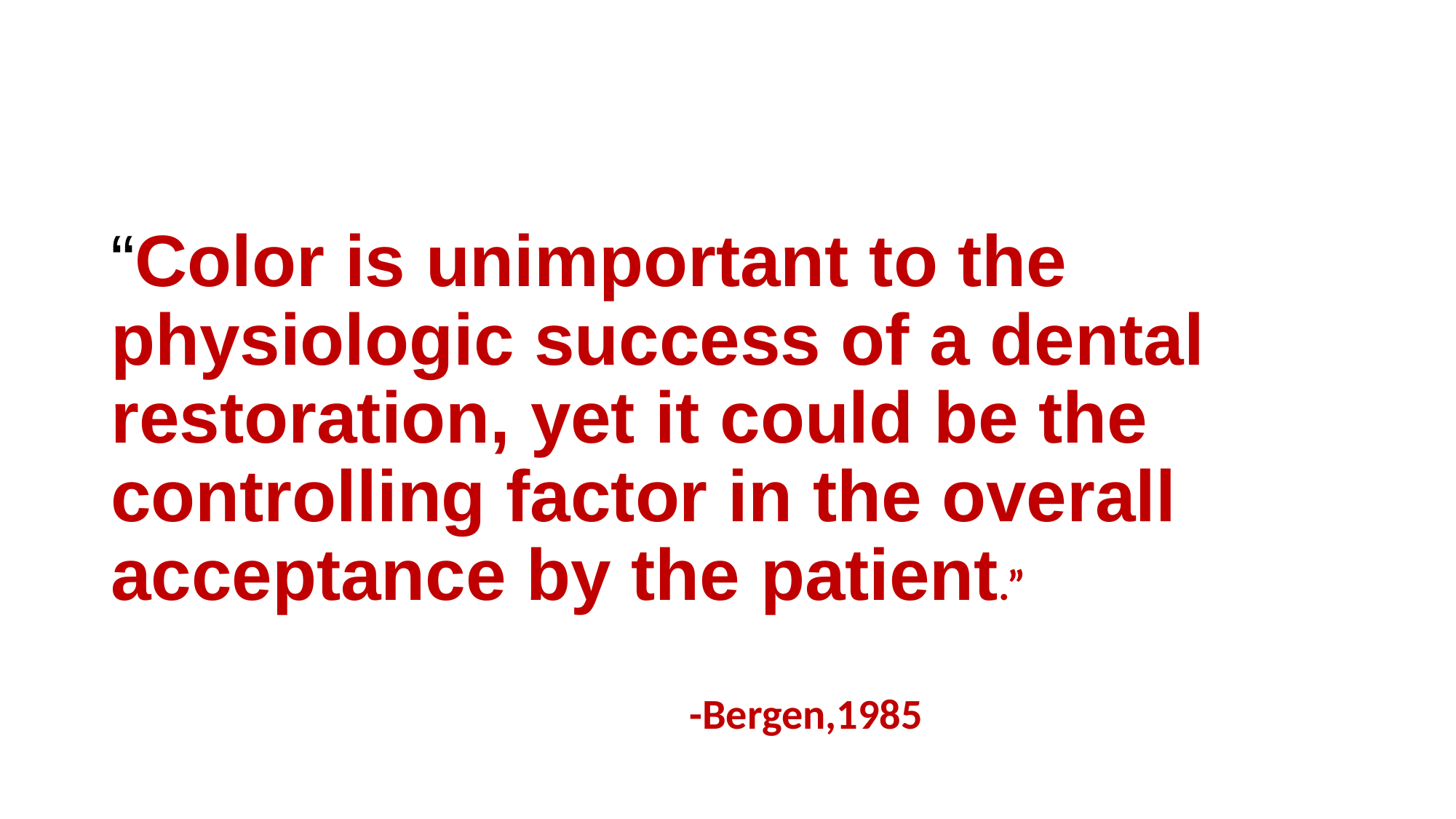

#
“Color is unimportant to the physiologic success of a dental restoration, yet it could be the controlling factor in the overall acceptance by the patient.”

                                                            -Bergen,1985